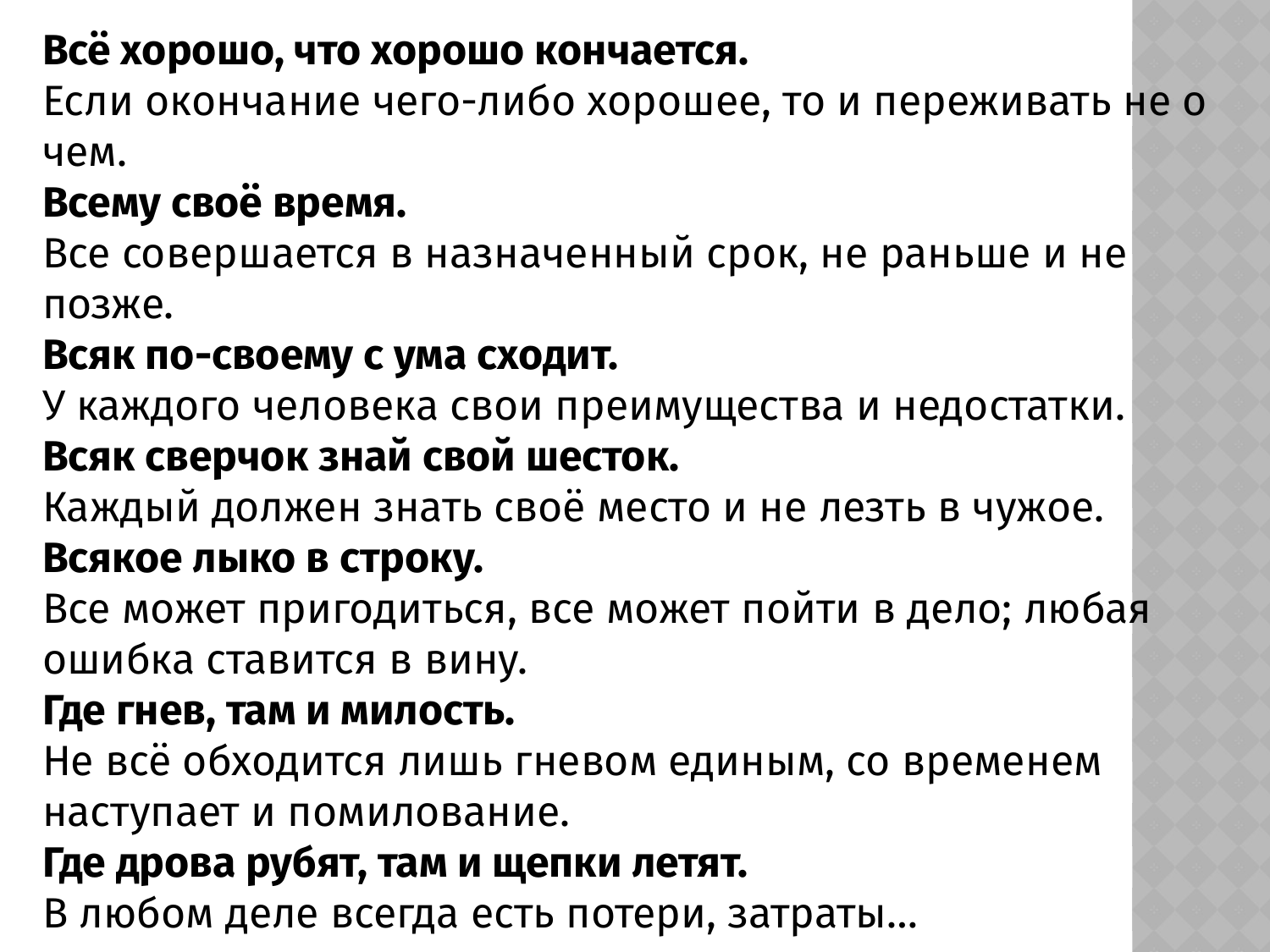

Всё хорошо, что хорошо кончается.
Если окончание чего-либо хорошее, то и переживать не о чем.
Всему своё время.
Все совершается в назначенный срок, не раньше и не позже.
Всяк по-своему с ума сходит.
У каждого человека свои преимущества и недостатки.
Всяк сверчок знай свой шесток.
Каждый должен знать своё место и не лезть в чужое.
Всякое лыко в строку.
Все может пригодиться, все может пойти в дело; любая ошибка ставится в вину.
Где гнев, там и милость.
Не всё обходится лишь гневом единым, со временем наступает и помилование.
Где дрова рубят, там и щепки летят.
В любом деле всегда есть потери, затраты…